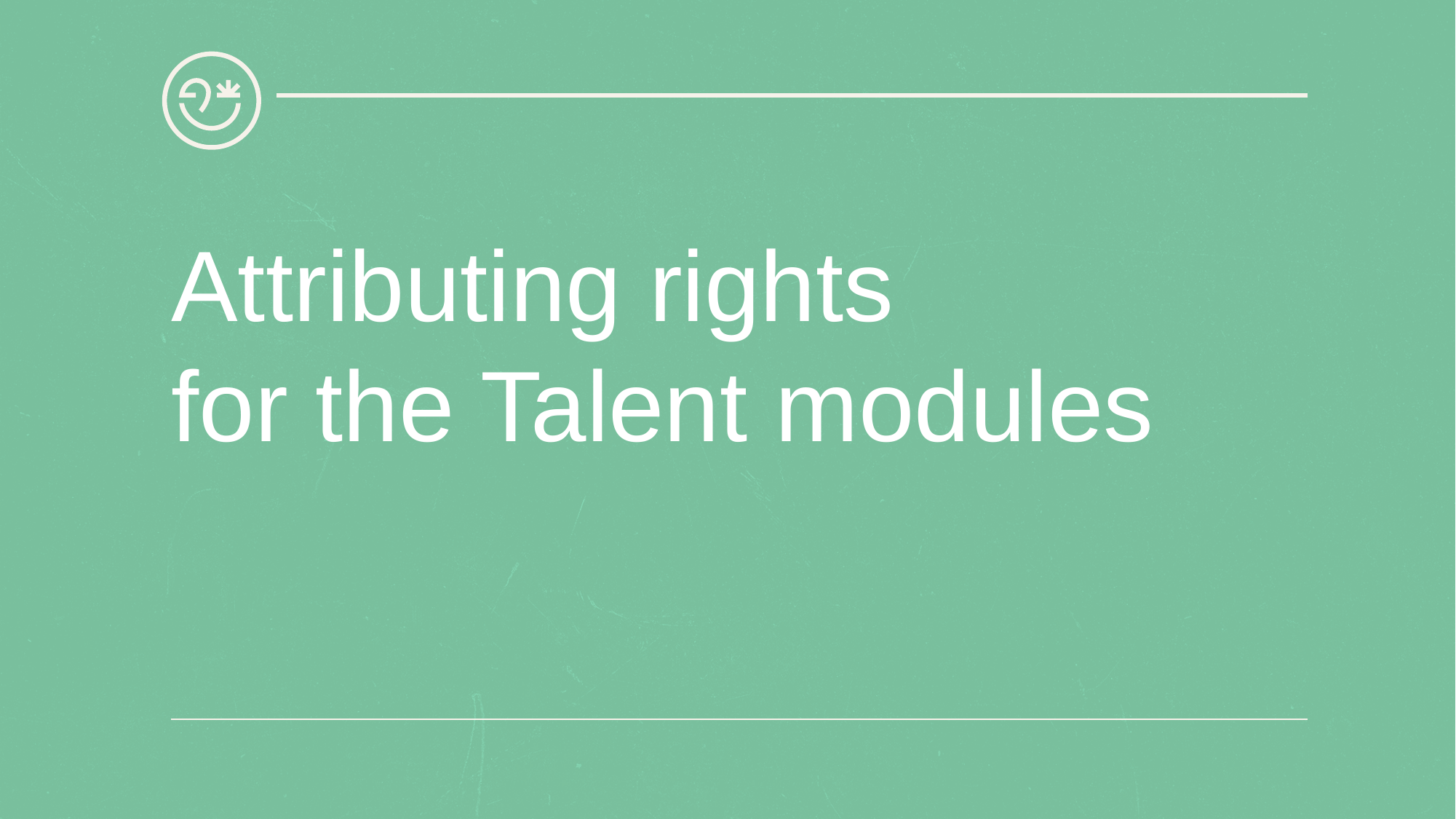

# Attributing rights for the Talent modules